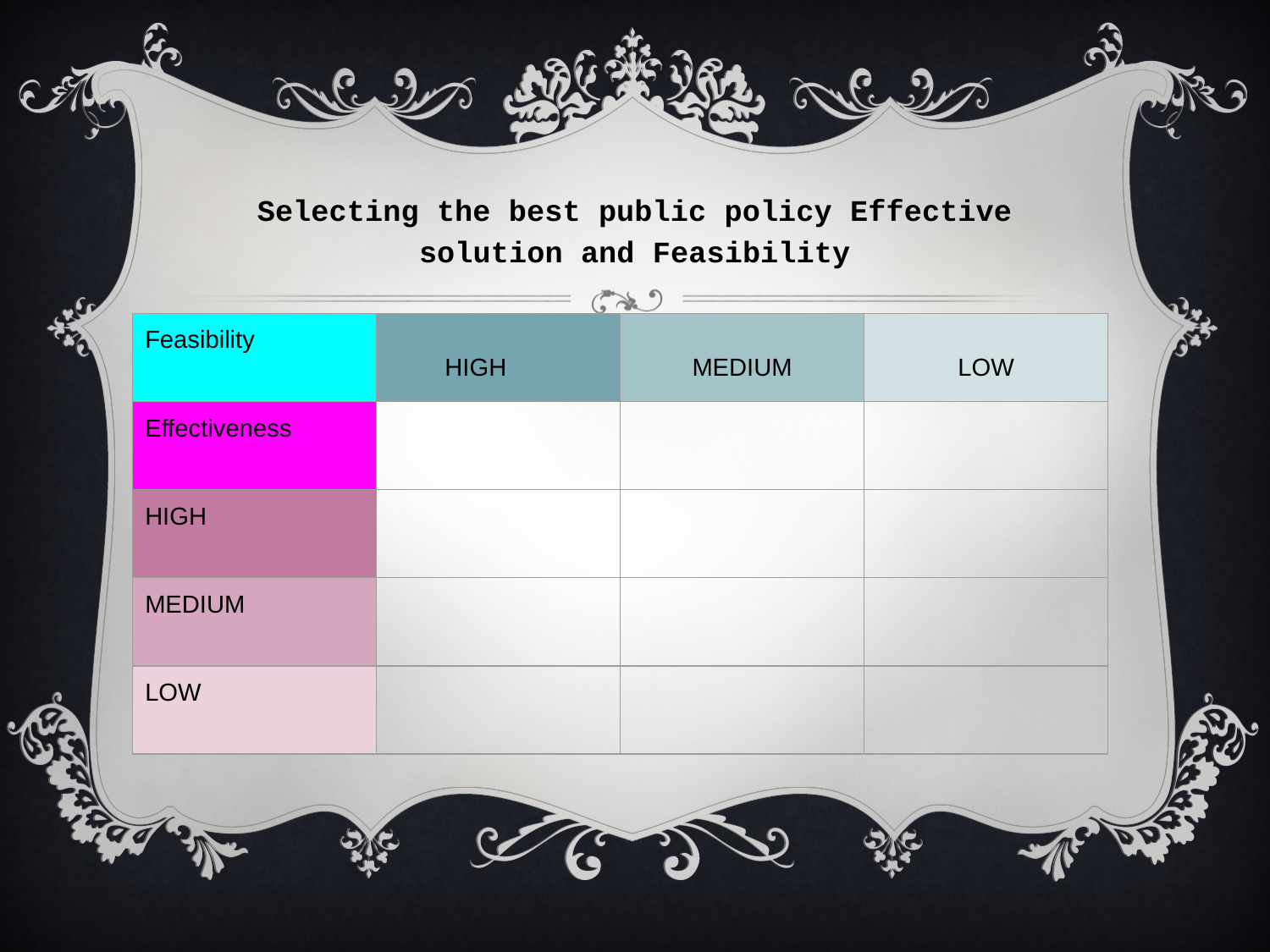

# Selecting the best public policy Effective solution and Feasibility
| Feasibility | HIGH | MEDIUM | LOW |
| --- | --- | --- | --- |
| Effectiveness |  |  |  |
| HIGH |  |  |  |
| MEDIUM |  |  |  |
| LOW |  |  |  |